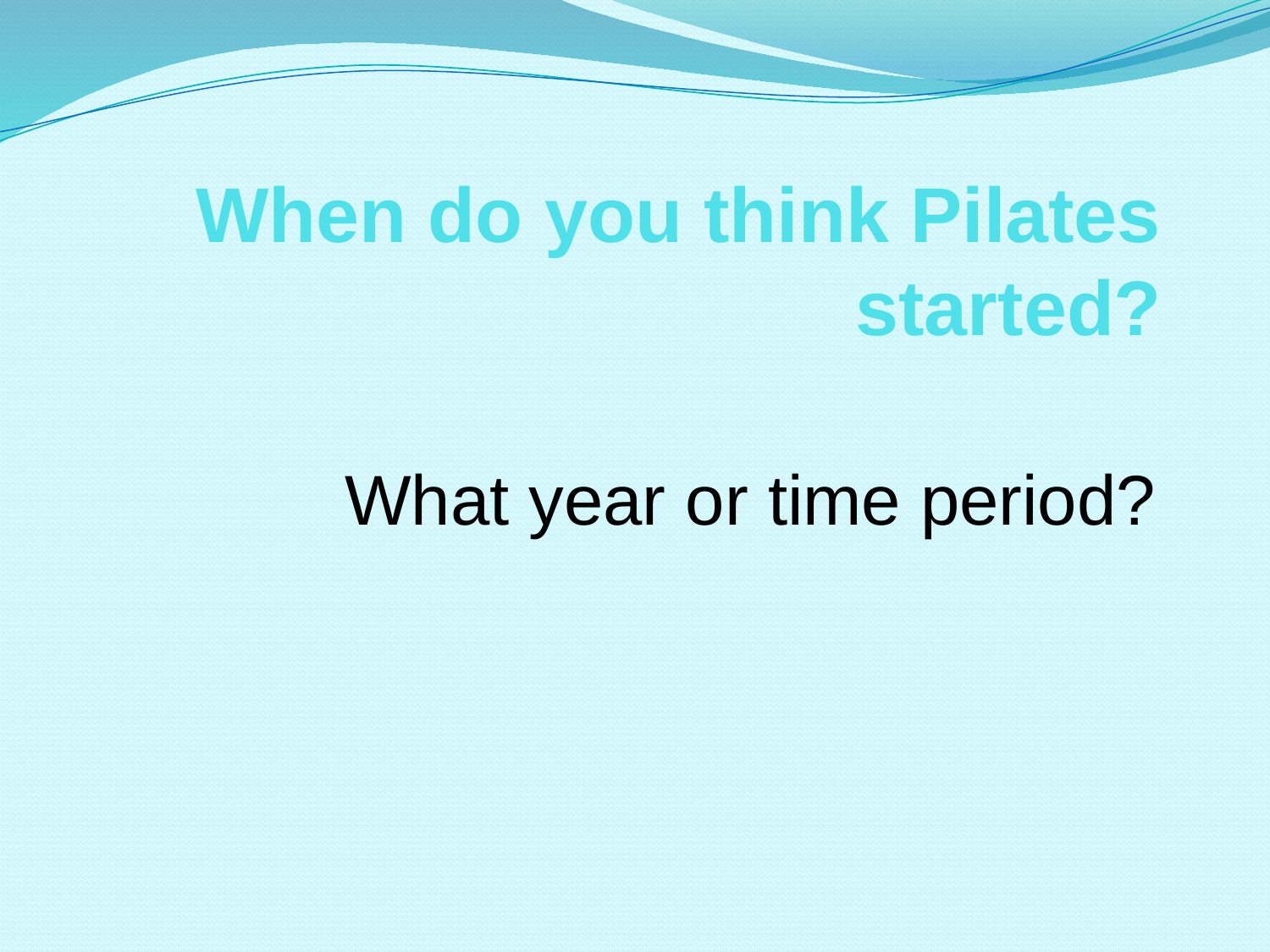

# When do you think Pilates started?
What year or time period?